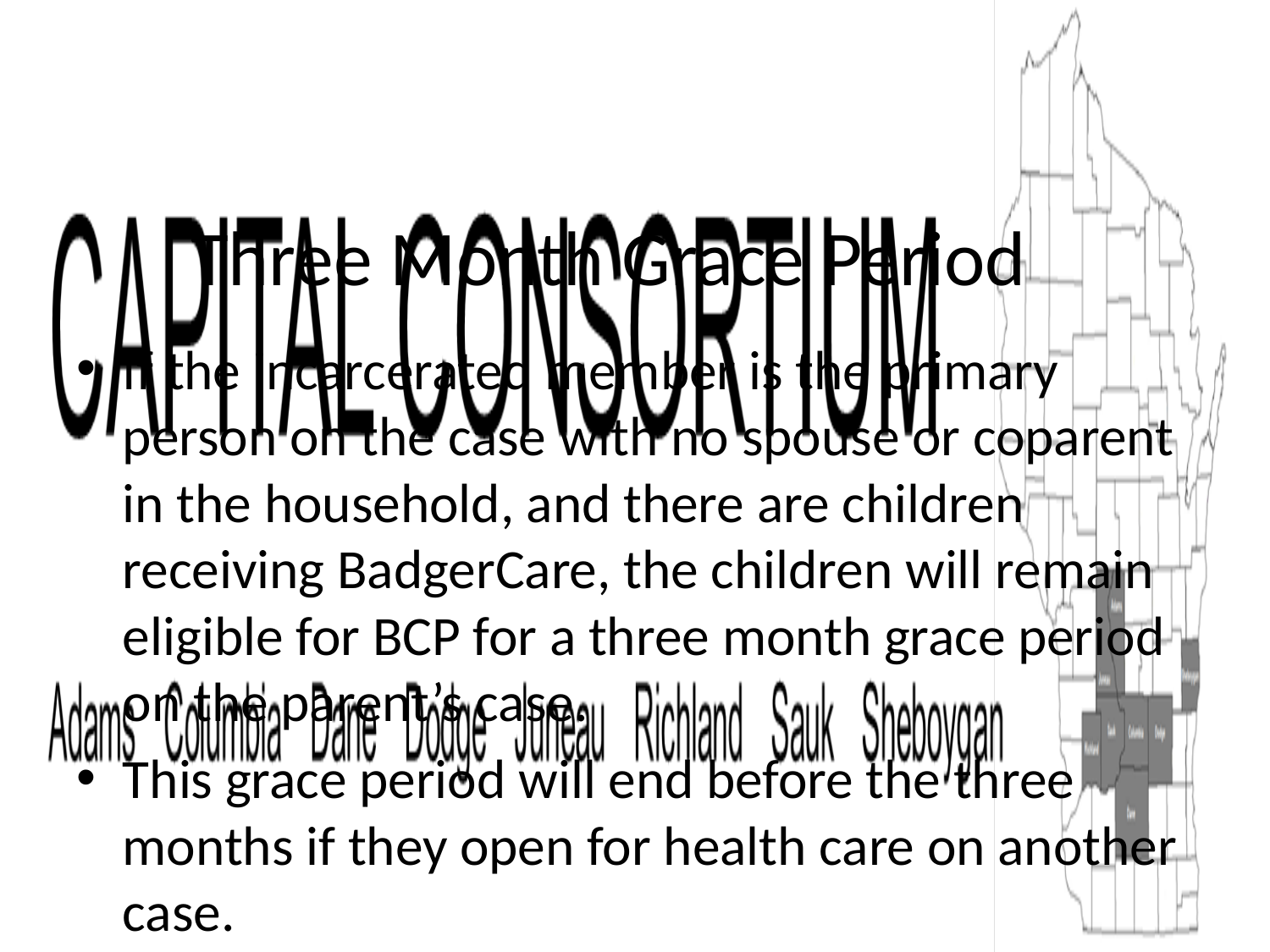

# Three Month Grace Period
If the incarcerated member is the primary person on the case with no spouse or coparent in the household, and there are children receiving BadgerCare, the children will remain eligible for BCP for a three month grace period on the parent’s case.
This grace period will end before the three months if they open for health care on another case.